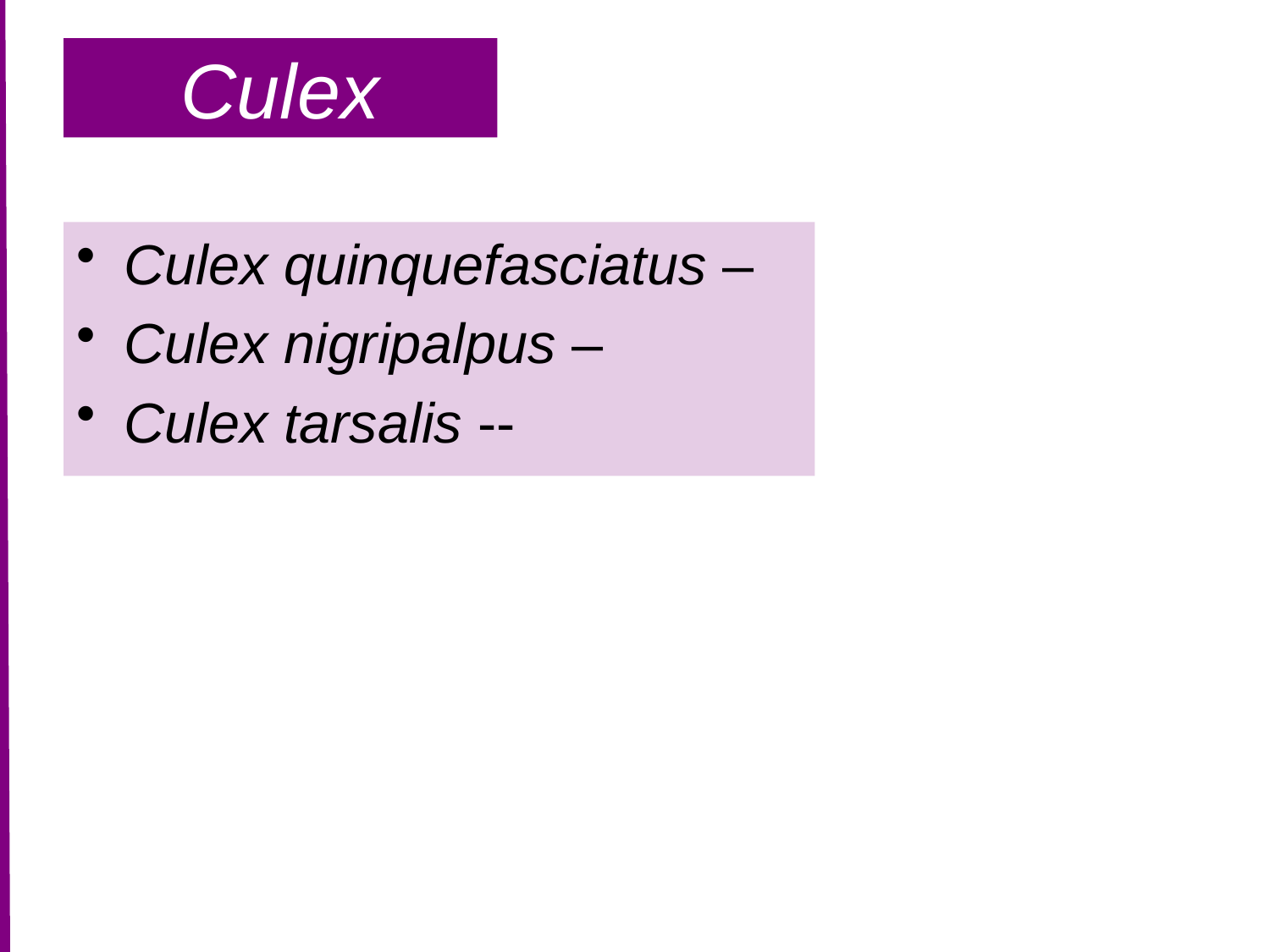

# Culex
Culex quinquefasciatus –
Culex nigripalpus –
Culex tarsalis --